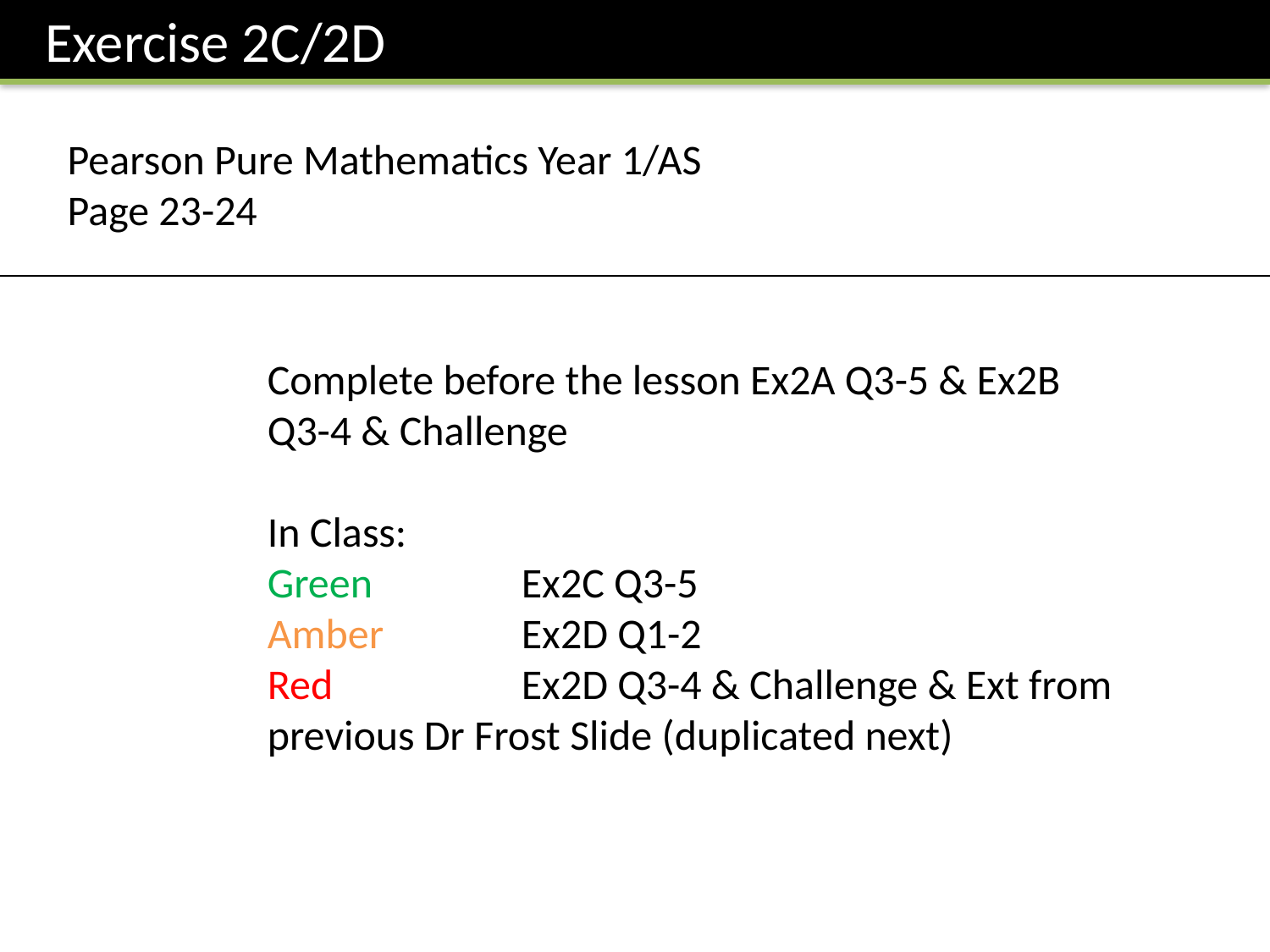

Exercise 2C/2D
Pearson Pure Mathematics Year 1/AS
Page 23-24
Complete before the lesson Ex2A Q3-5 & Ex2B Q3-4 & Challenge

In Class:
Green		Ex2C Q3-5
Amber 		Ex2D Q1-2
Red		Ex2D Q3-4 & Challenge & Ext from previous Dr Frost Slide (duplicated next)